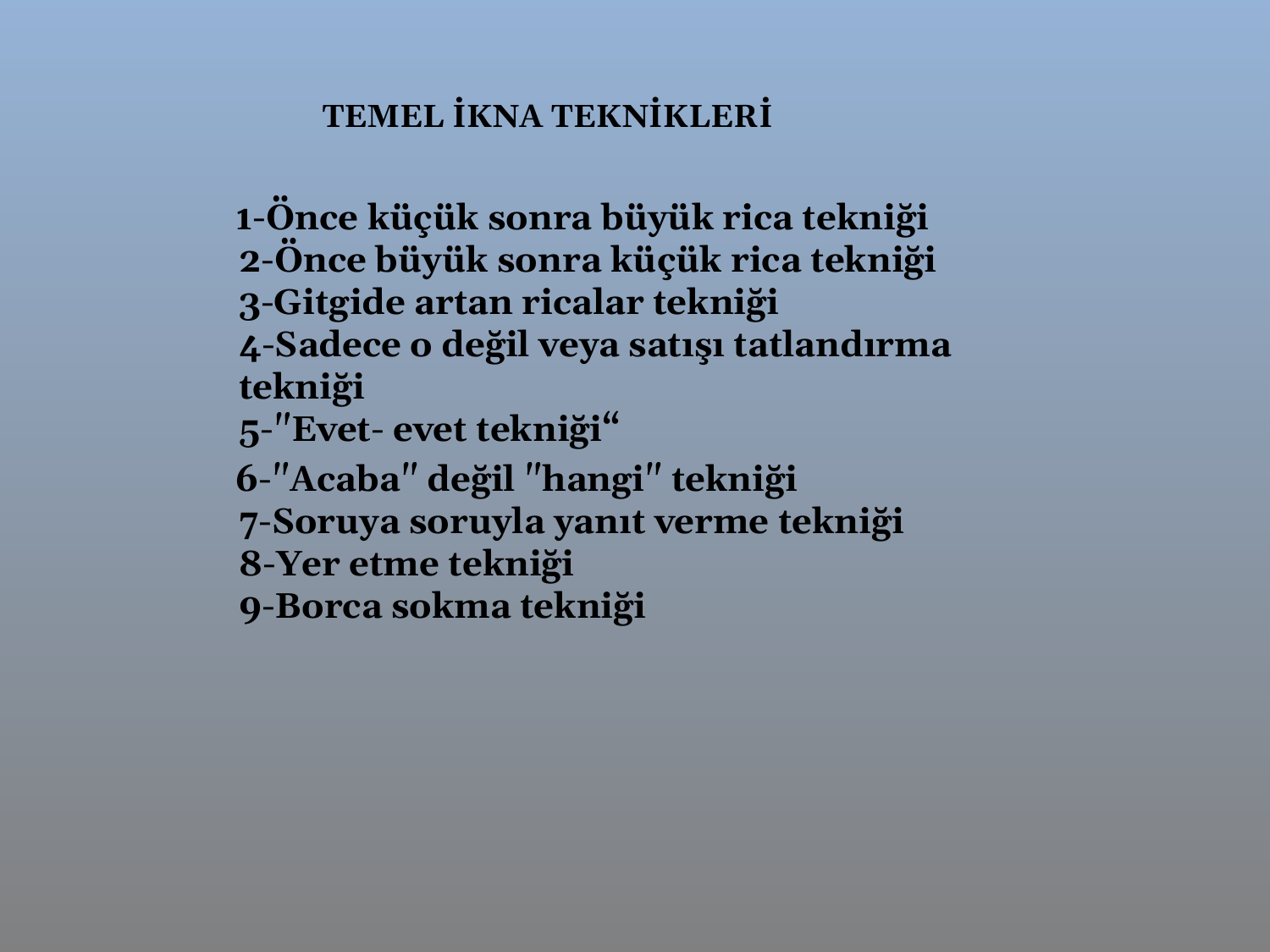

TEMEL İKNA TEKNİKLERİ
     1-Önce küçük sonra büyük rica tekniği
2-Önce büyük sonra küçük rica tekniği
3-Gitgide artan ricalar tekniği
4-Sadece o değil veya satışı tatlandırma tekniği
5-"Evet- evet tekniği“
     6-"Acaba" değil "hangi" tekniği
7-Soruya soruyla yanıt verme tekniği
8-Yer etme tekniği
9-Borca sokma tekniği